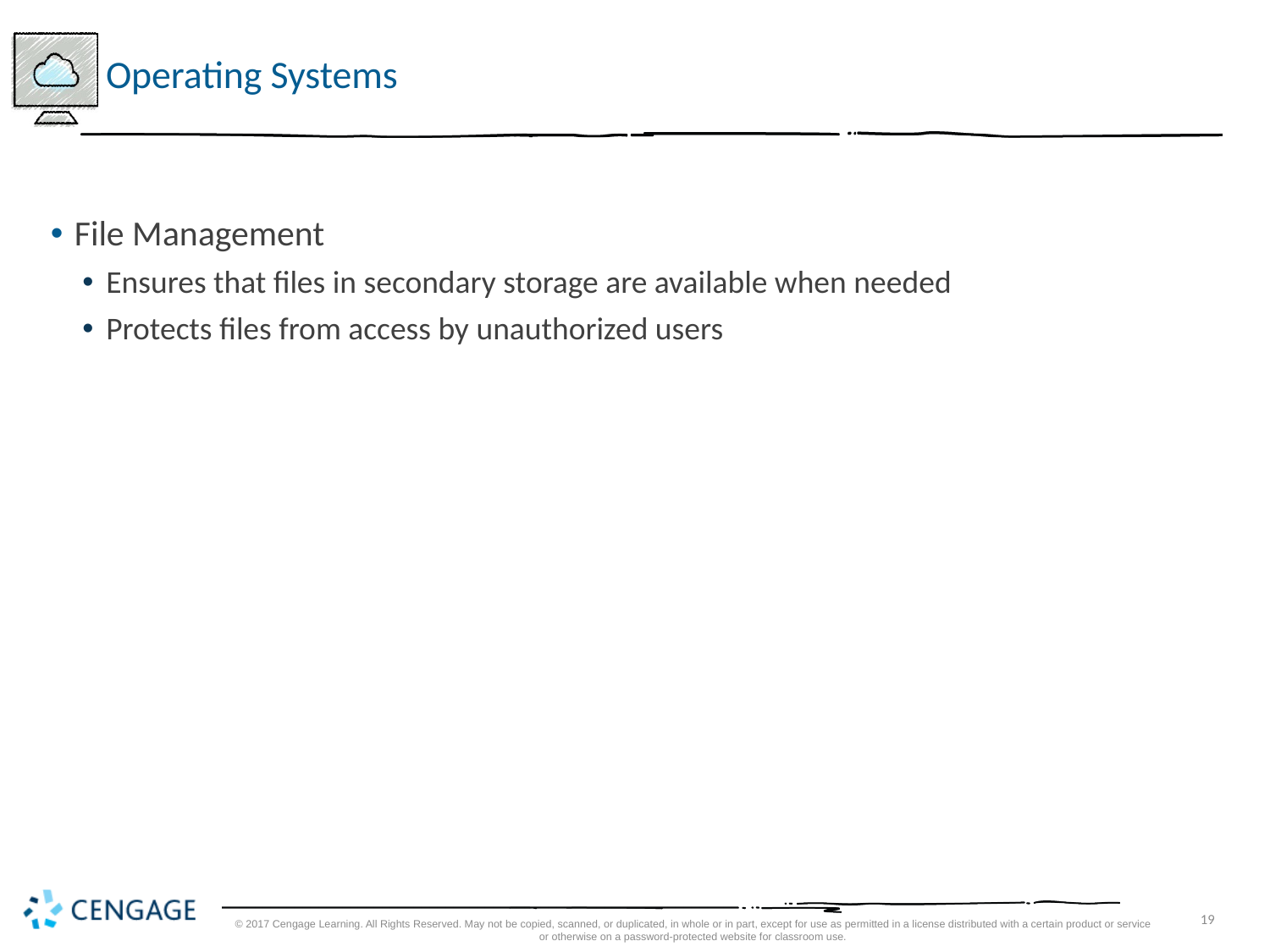

# Operating Systems
File Management
Ensures that files in secondary storage are available when needed
Protects files from access by unauthorized users

© 2017 Cengage Learning. All Rights Reserved. May not be copied, scanned, or duplicated, in whole or in part, except for use as permitted in a license distributed with a certain product or service or otherwise on a password-protected website for classroom use.